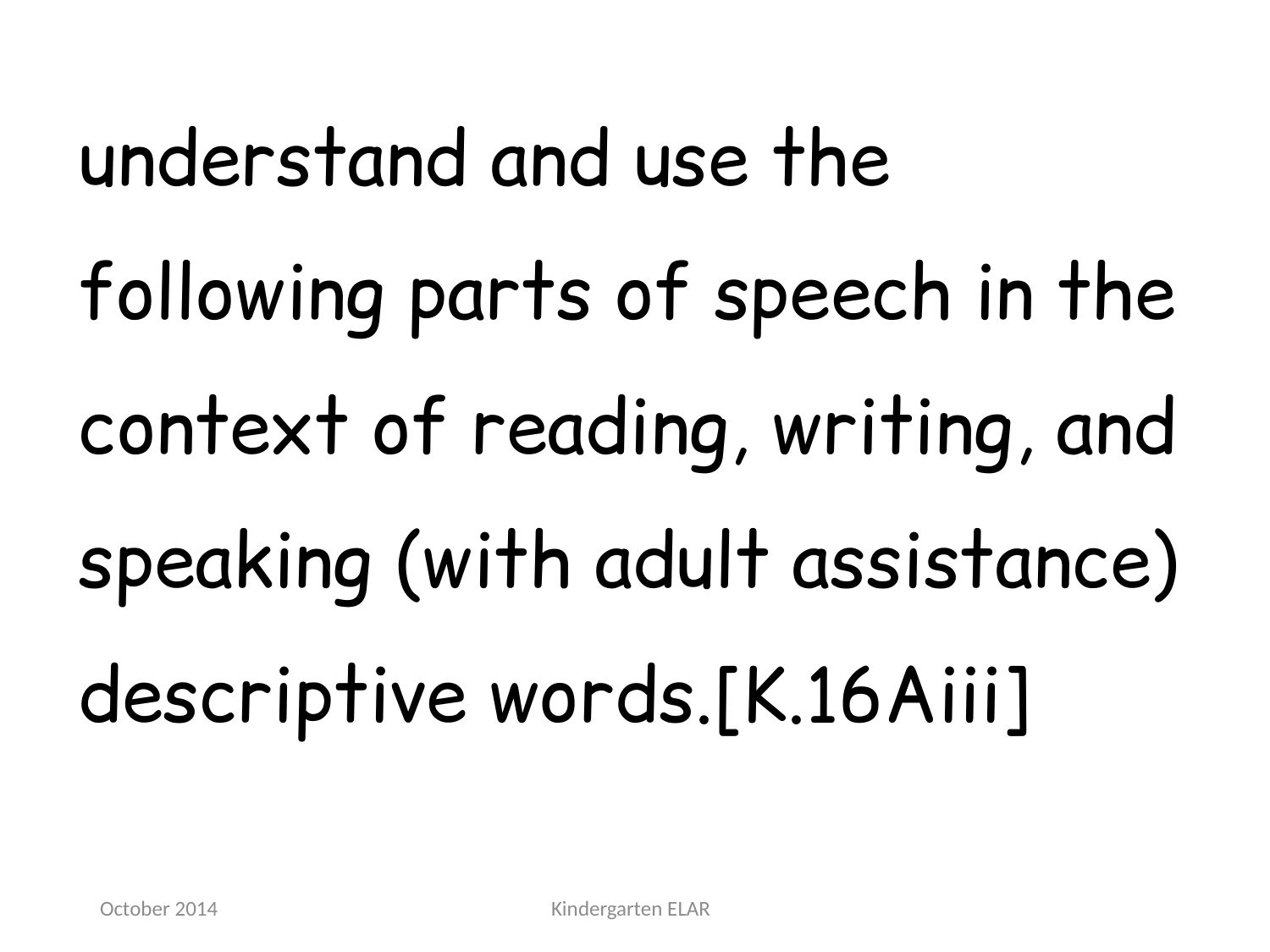

understand and use the following parts of speech in the context of reading, writing, and speaking (with adult assistance) descriptive words.[K.16Aiii]
October 2014
Kindergarten ELAR